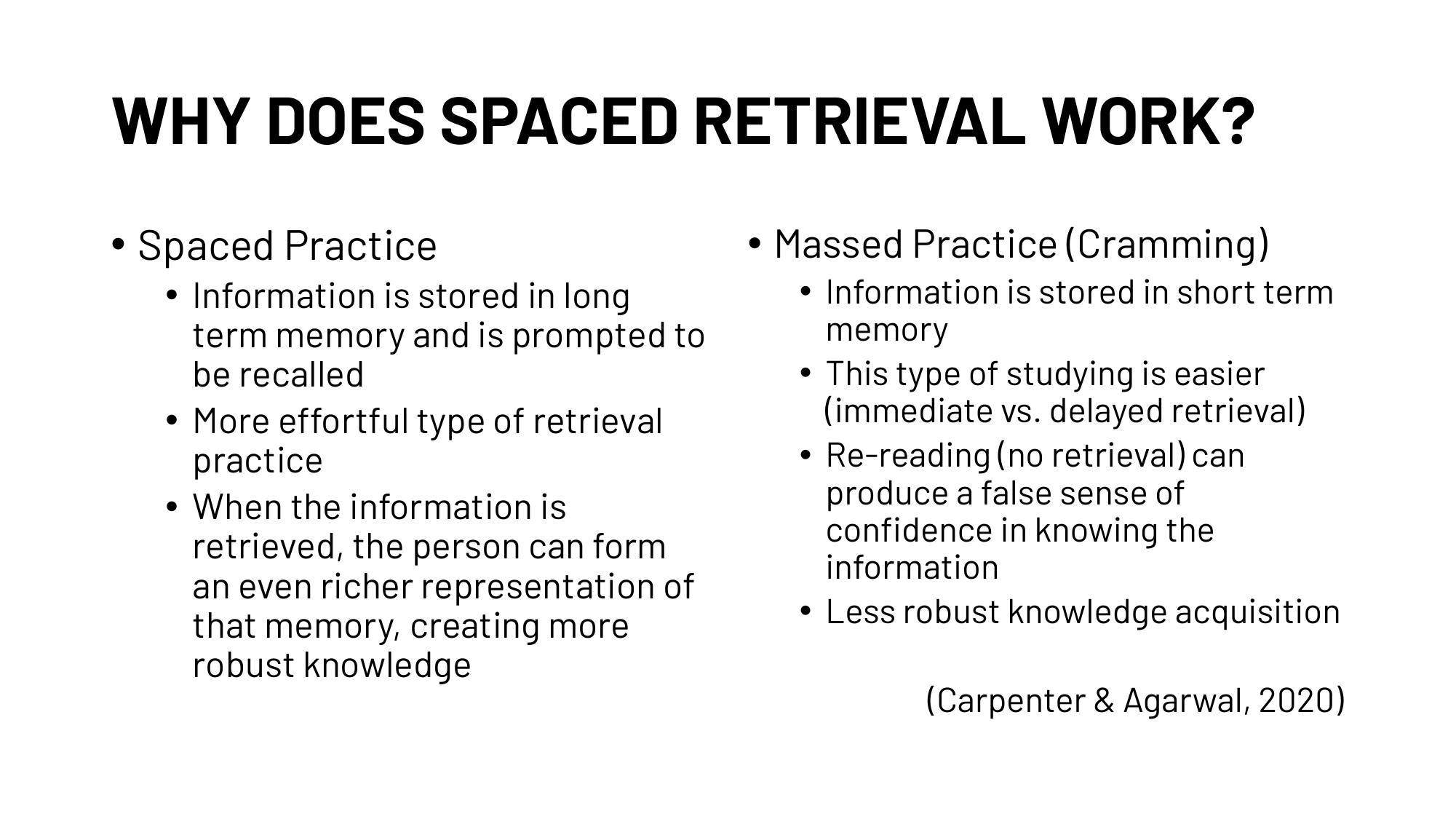

# WHY DOES SPACED RETRIEVAL WORK?
Spaced Practice
Information is stored in long term memory and is prompted to be recalled
More effortful type of retrieval practice
When the information is retrieved, the person can form an even richer representation of that memory, creating more robust knowledge
Massed Practice (Cramming)
Information is stored in short term memory
This type of studying is easier (immediate vs. delayed retrieval)
Re-reading (no retrieval) can produce a false sense of confidence in knowing the information
Less robust knowledge acquisition

(Carpenter & Agarwal, 2020)